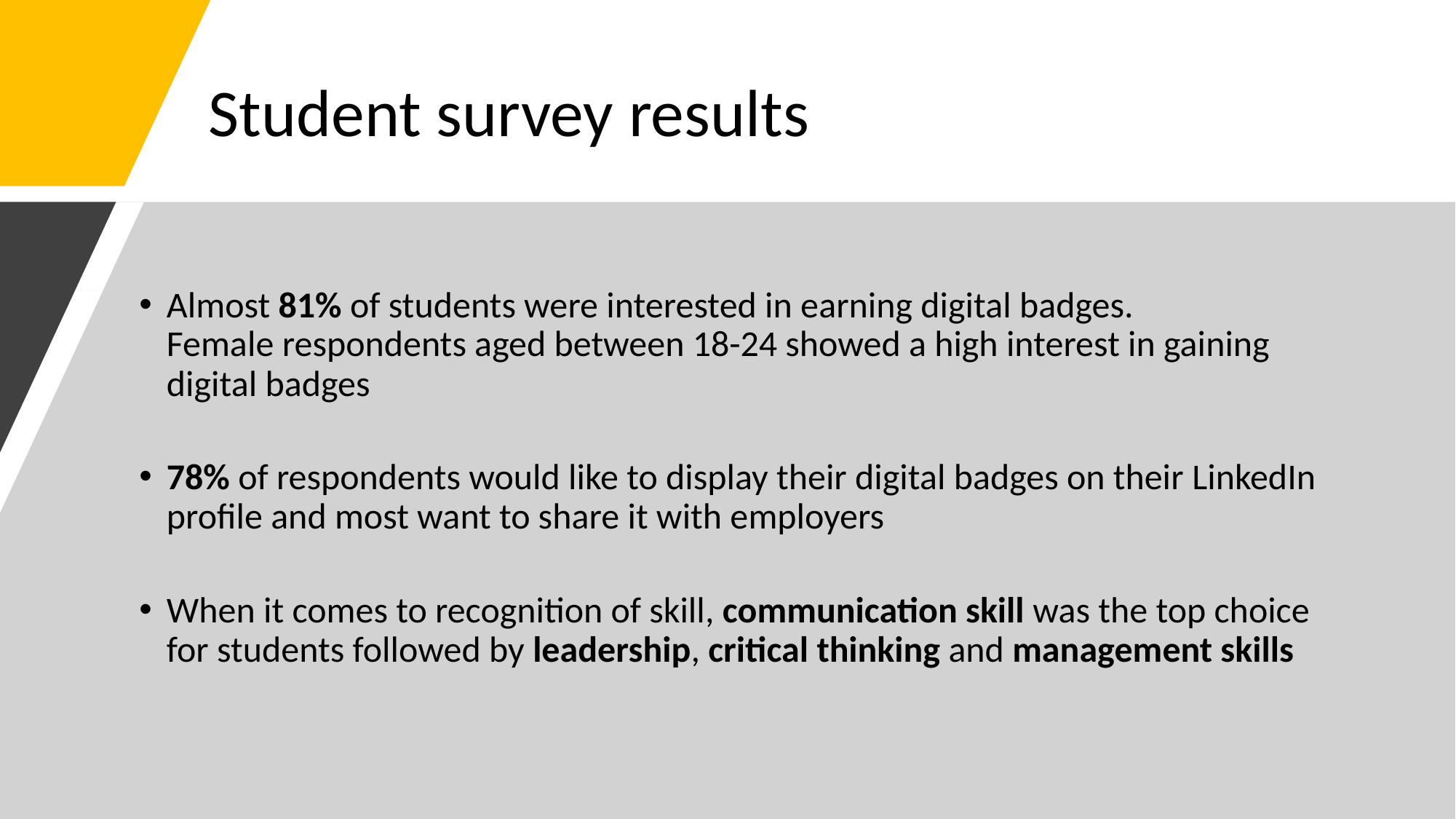

# Student survey results

Almost 81% of students were interested in earning digital badges. Female respondents aged between 18-24 showed a high interest in gaining digital badges
78% of respondents would like to display their digital badges on their LinkedIn profile and most want to share it with employers
When it comes to recognition of skill, communication skill was the top choice for students followed by leadership, critical thinking and management skills